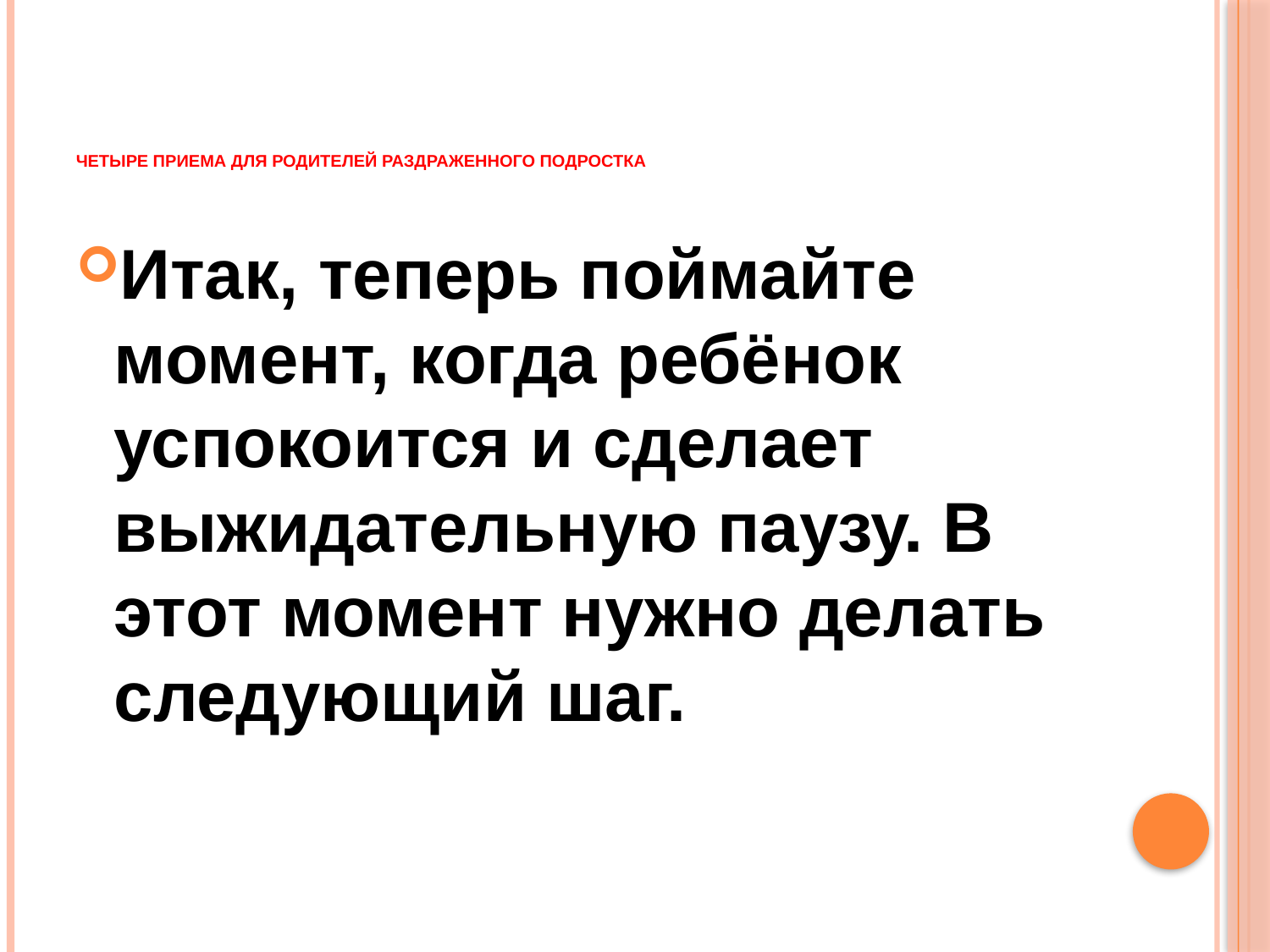

# Четыре приема для родителей раздраженного подростка
Итак, теперь поймайте момент, когда ребёнок успокоится и сделает выжидательную паузу. В этот момент нужно делать следующий шаг.